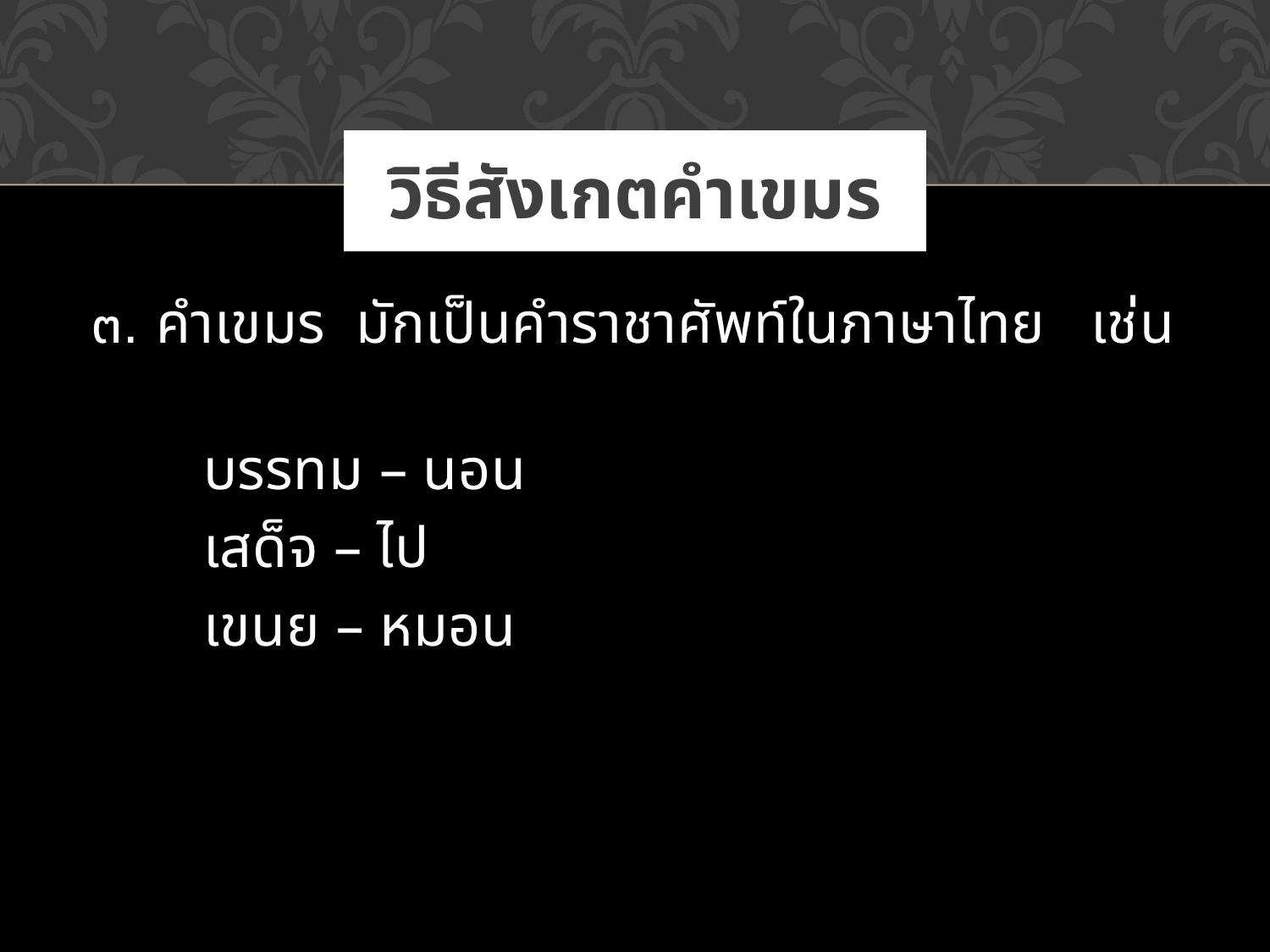

# วิธีสังเกตคำเขมร
 ๓. คำเขมร  มักเป็นคำราชาศัพท์ในภาษาไทย   เช่น
	บรรทม – นอน
	เสด็จ – ไป
	เขนย – หมอน